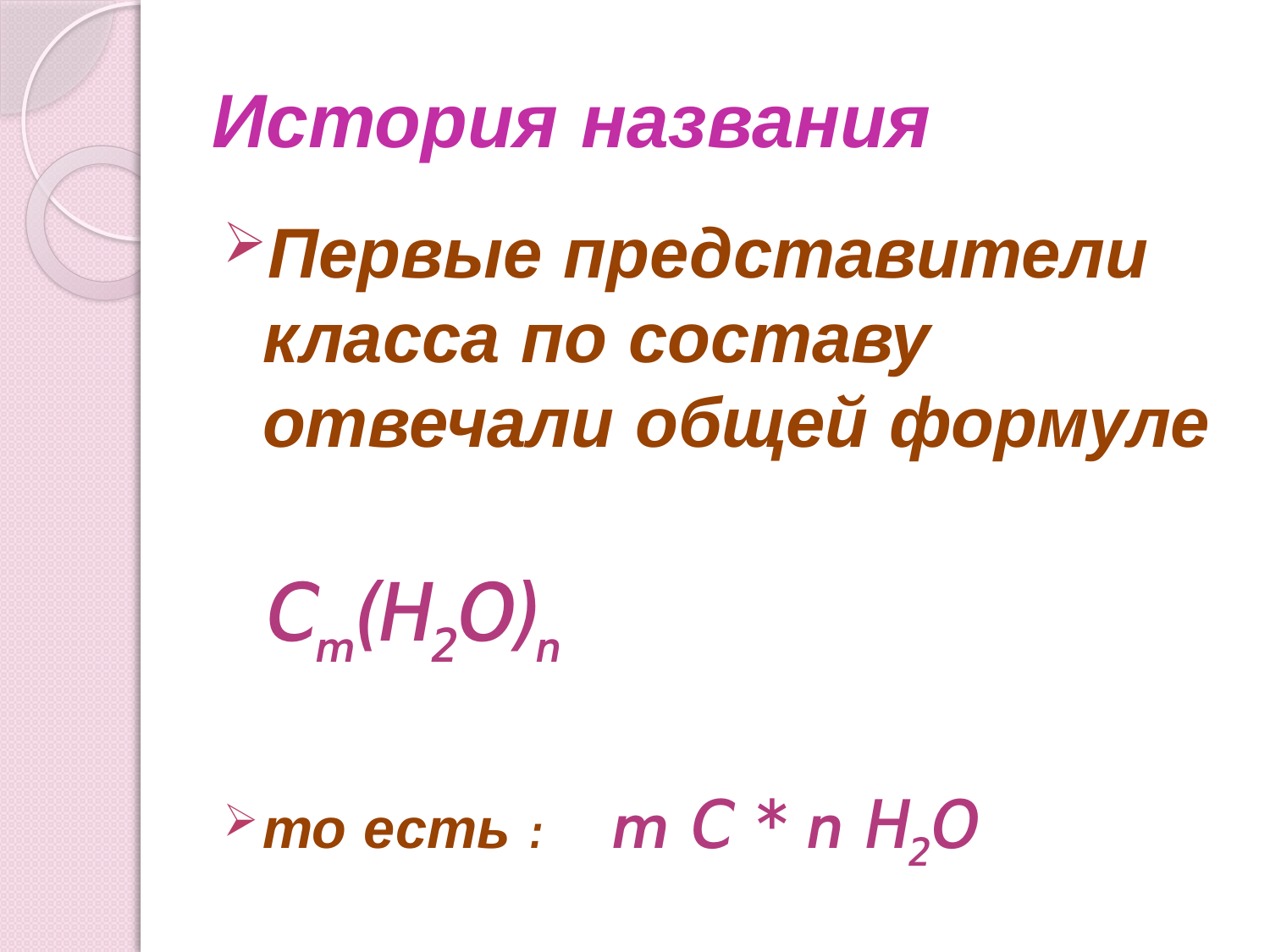

# История названия
Первые представители класса по составу отвечали общей формуле
                                         Cm(H2O)n

то есть :    m C * n H2O